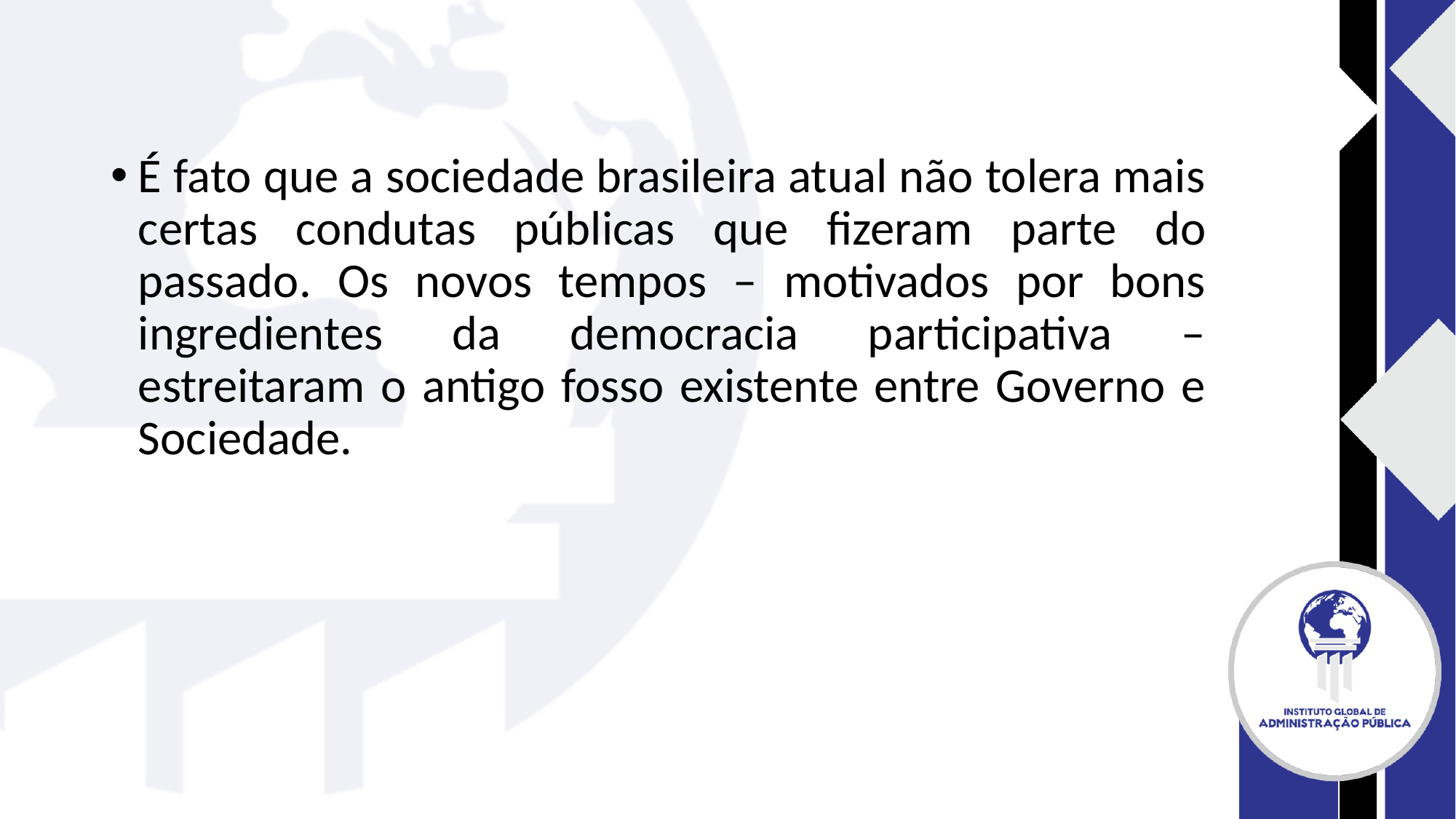

#
É fato que a sociedade brasileira atual não tolera mais certas condutas públicas que fizeram parte do passado. Os novos tempos – motivados por bons ingredientes da democracia participativa – estreitaram o antigo fosso existente entre Governo e Sociedade.